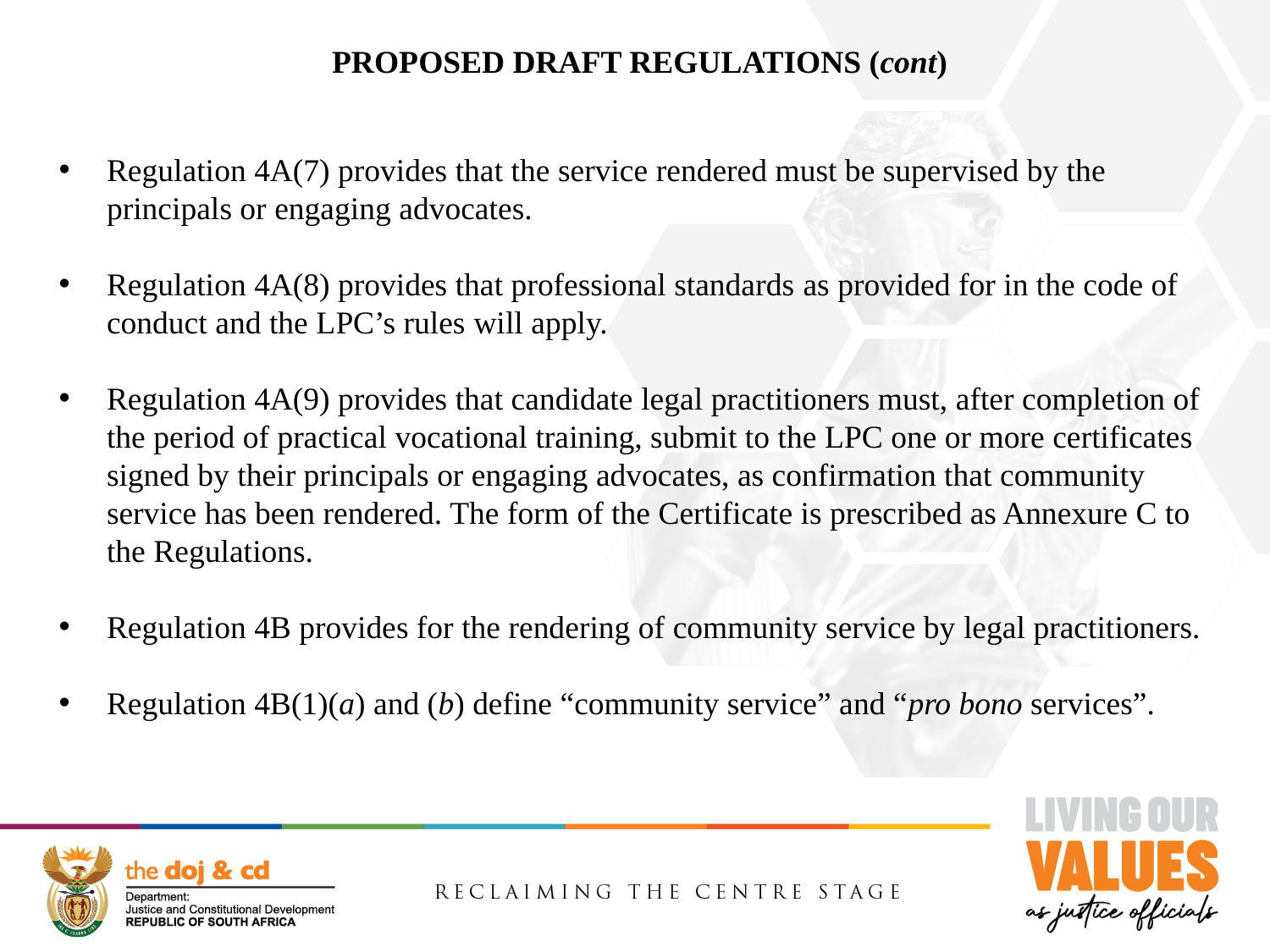

PROPOSED DRAFT REGULATIONS (cont)
Regulation 4A(7) provides that the service rendered must be supervised by the principals or engaging advocates.

Regulation 4A(8) provides that professional standards as provided for in the code of conduct and the LPC’s rules will apply.

Regulation 4A(9) provides that candidate legal practitioners must, after completion of the period of practical vocational training, submit to the LPC one or more certificates signed by their principals or engaging advocates, as confirmation that community service has been rendered. The form of the Certificate is prescribed as Annexure C to the Regulations.

Regulation 4B provides for the rendering of community service by legal practitioners.

Regulation 4B(1)(a) and (b) define “community service” and “pro bono services”.